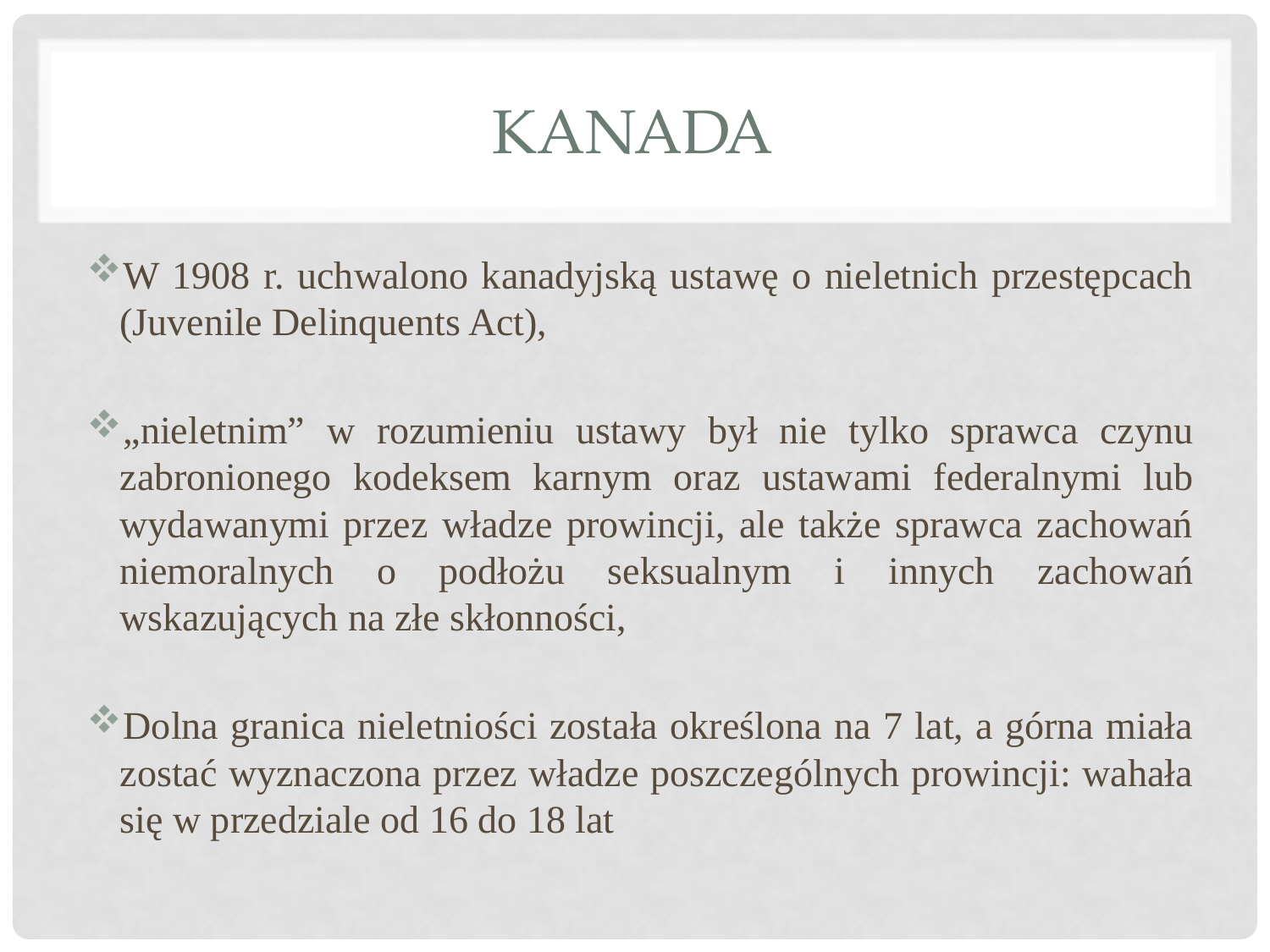

# Kanada
W 1908 r. uchwalono kanadyjską ustawę o nieletnich przestępcach (Juvenile Delinquents Act),

„nieletnim” w rozumieniu ustawy był nie tylko sprawca czynu zabronionego kodeksem karnym oraz ustawami federalnymi lub wydawanymi przez władze prowincji, ale także sprawca zachowań niemoralnych o podłożu seksualnym i innych zachowań wskazujących na złe skłonności,

Dolna granica nieletniości została określona na 7 lat, a górna miała zostać wyznaczona przez władze poszczególnych prowincji: wahała się w przedziale od 16 do 18 lat